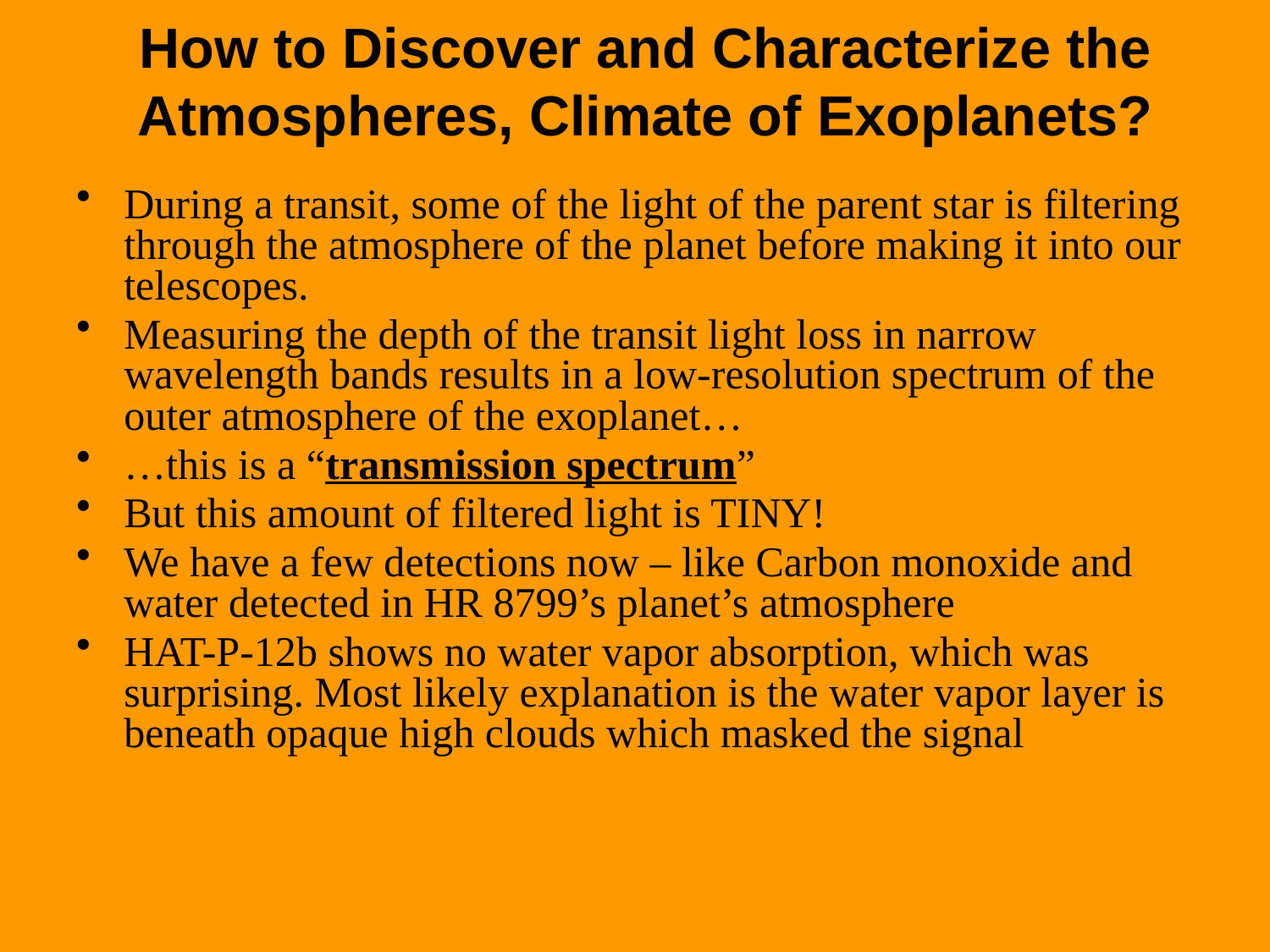

# How to Discover and Characterize the Atmospheres, Climate of Exoplanets?
During a transit, some of the light of the parent star is filtering through the atmosphere of the planet before making it into our telescopes.
Measuring the depth of the transit light loss in narrow wavelength bands results in a low-resolution spectrum of the outer atmosphere of the exoplanet…
…this is a “transmission spectrum”
But this amount of filtered light is TINY!
We have a few detections now – like Carbon monoxide and water detected in HR 8799’s planet’s atmosphere
HAT-P-12b shows no water vapor absorption, which was surprising. Most likely explanation is the water vapor layer is beneath opaque high clouds which masked the signal